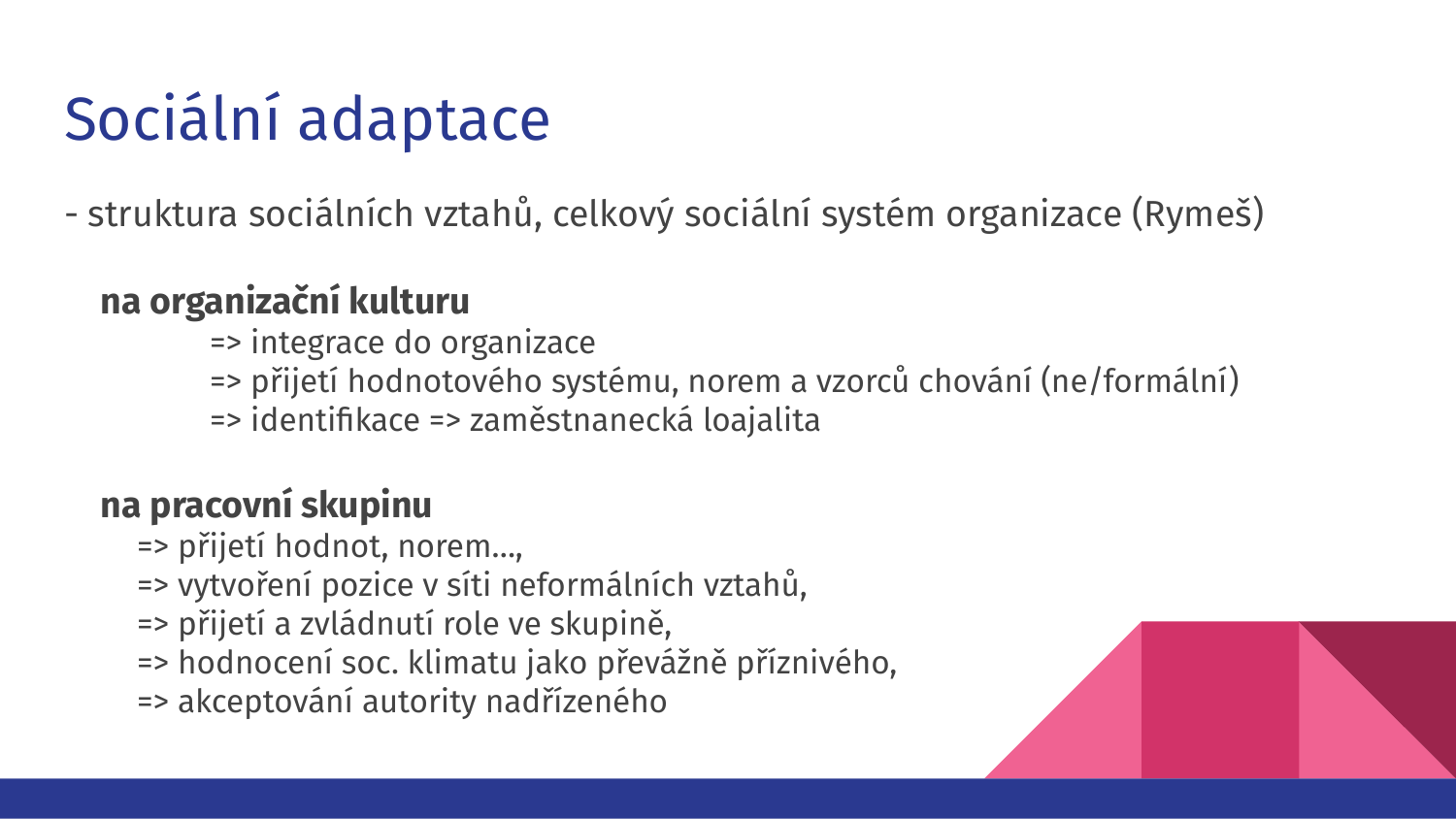

# Sociální adaptace
- struktura sociálních vztahů, celkový sociální systém organizace (Rymeš)

na organizační kulturu
=> integrace do organizace
=> přijetí hodnotového systému, norem a vzorců chování (ne/formální)
=> identifikace => zaměstnanecká loajalita

na pracovní skupinu
=> přijetí hodnot, norem…,
=> vytvoření pozice v síti neformálních vztahů,
=> přijetí a zvládnutí role ve skupině,
=> hodnocení soc. klimatu jako převážně příznivého,
=> akceptování autority nadřízeného